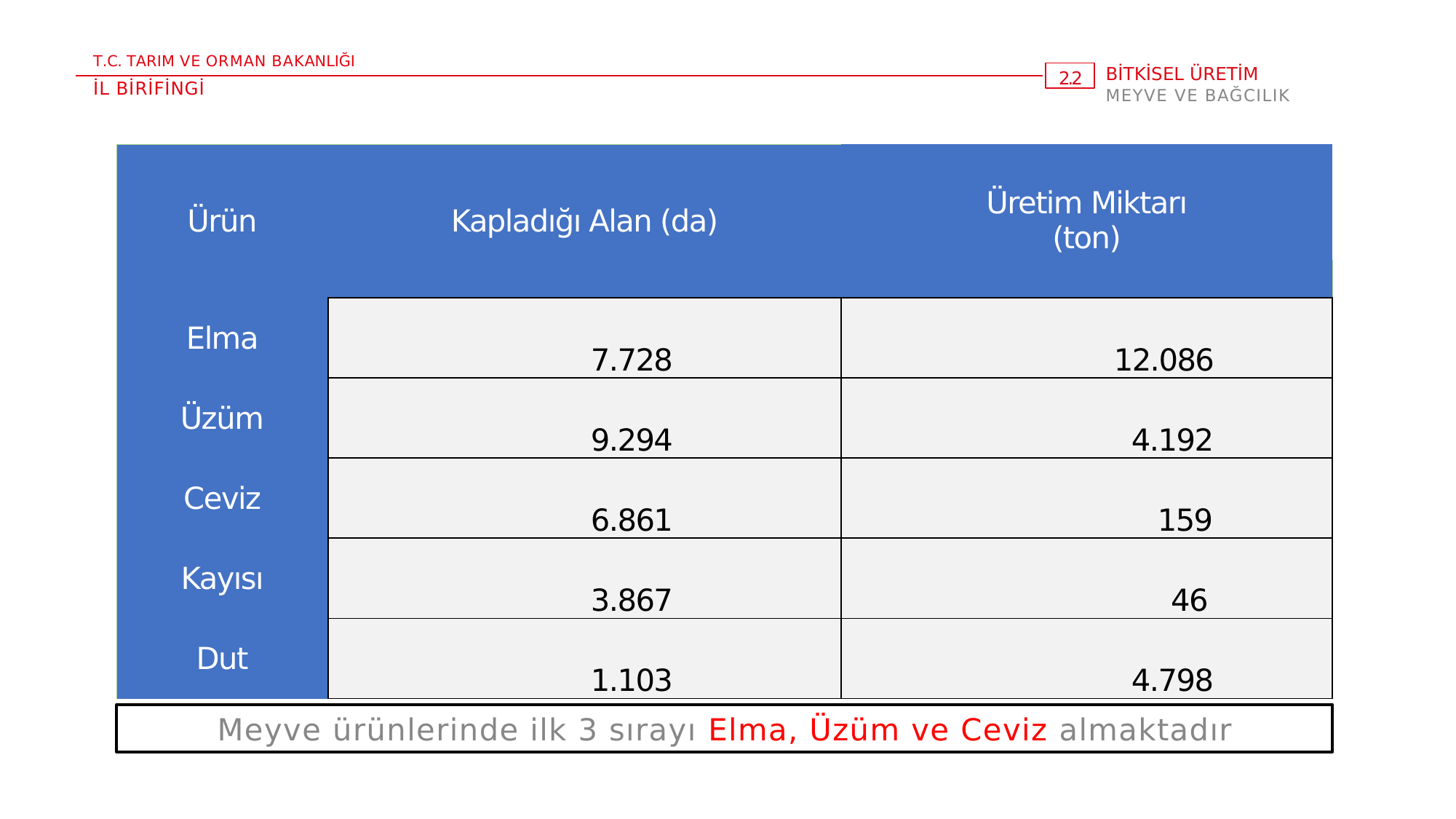

T.C. TARIM VE ORMAN BAKANLIĞI

BİTKİSEL ÜRETİM
MEYVE VE BAĞCILIK
2 . 2
İL BİRİFİNGİ
| Ürün | Kapladığı Alan (da) | Üretim Miktarı (ton) |
| --- | --- | --- |
|  |  |  |
| Elma | 7.728 | 12.086 |
| Üzüm | 9.294 | 4.192 |
| Ceviz | 6.861 | 159 |
| Kayısı | 3.867 | 46 |
| Dut | 1.103 | 4.798 |
Meyve ürünlerinde ilk 3 sırayı Elma, Üzüm ve Ceviz almaktadır